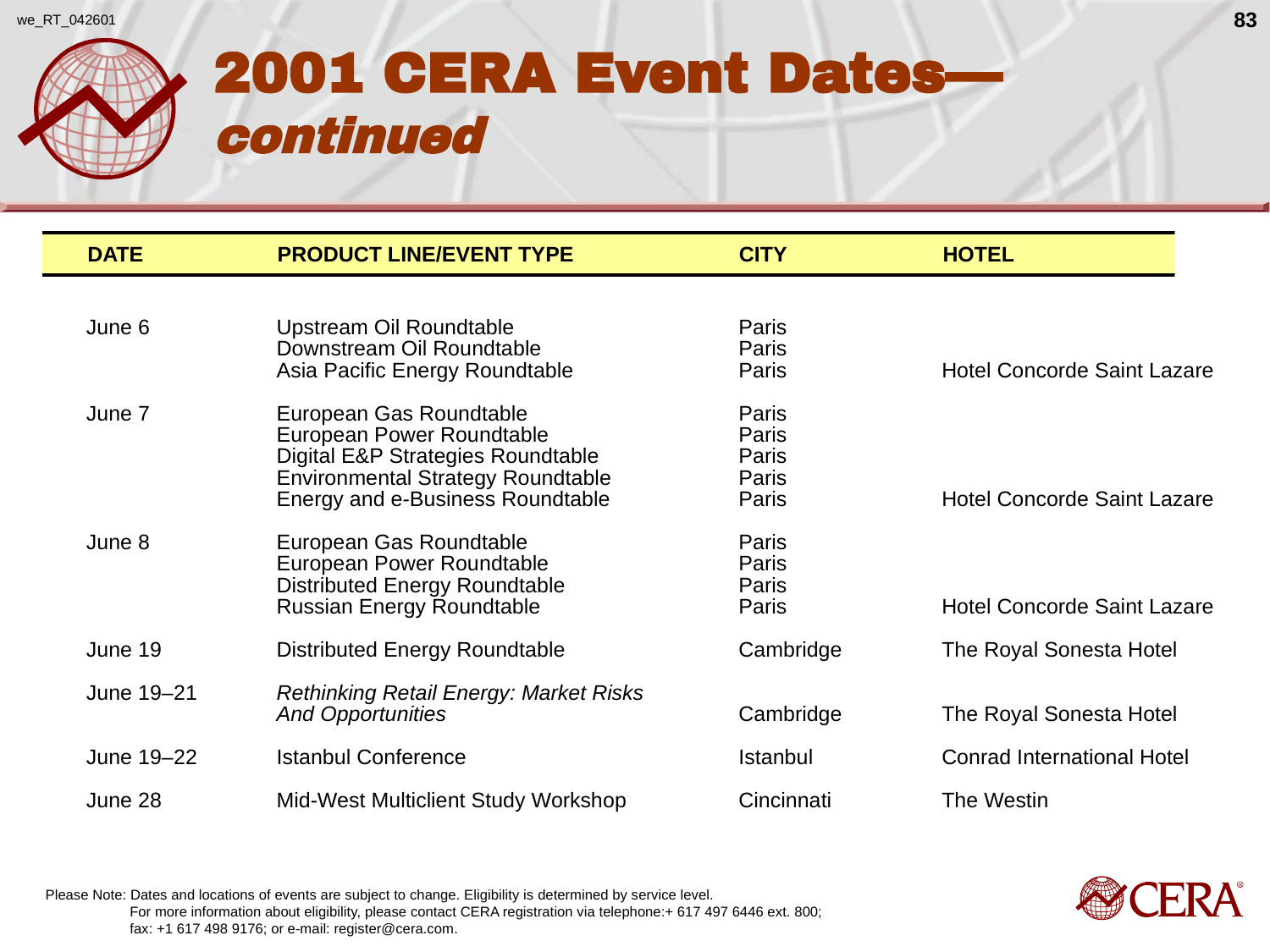

we_RT_042601
83
# 2001 CERA Event Dates—continued

DATE
PRODUCT LINE/EVENT TYPE
CITY
HOTEL

June 6

June 7

June 8

June 19

June 19–21

June 19–22

June 28

Upstream Oil Roundtable
Downstream Oil Roundtable
Asia Pacific Energy Roundtable

European Gas Roundtable
European Power Roundtable
Digital E&P Strategies Roundtable
Environmental Strategy Roundtable
Energy and e-Business Roundtable

European Gas Roundtable
European Power Roundtable
Distributed Energy Roundtable
Russian Energy Roundtable

Distributed Energy Roundtable

Rethinking Retail Energy: Market Risks
And Opportunities

Istanbul Conference

Mid-West Multiclient Study Workshop

Paris
Paris
Paris

Paris
Paris
Paris
Paris
Paris

Paris
Paris
Paris
Paris

Cambridge

Cambridge

Istanbul

Cincinnati

Hotel Concorde Saint Lazare

Hotel Concorde Saint Lazare

Hotel Concorde Saint Lazare

The Royal Sonesta Hotel

The Royal Sonesta Hotel

Conrad International Hotel

The Westin

Please Note: Dates and locations of events are subject to change. Eligibility is determined by service level.
                     For more information about eligibility, please contact CERA registration via telephone:+ 617 497 6446 ext. 800;
                     fax: +1 617 498 9176; or e-mail: register@cera.com.